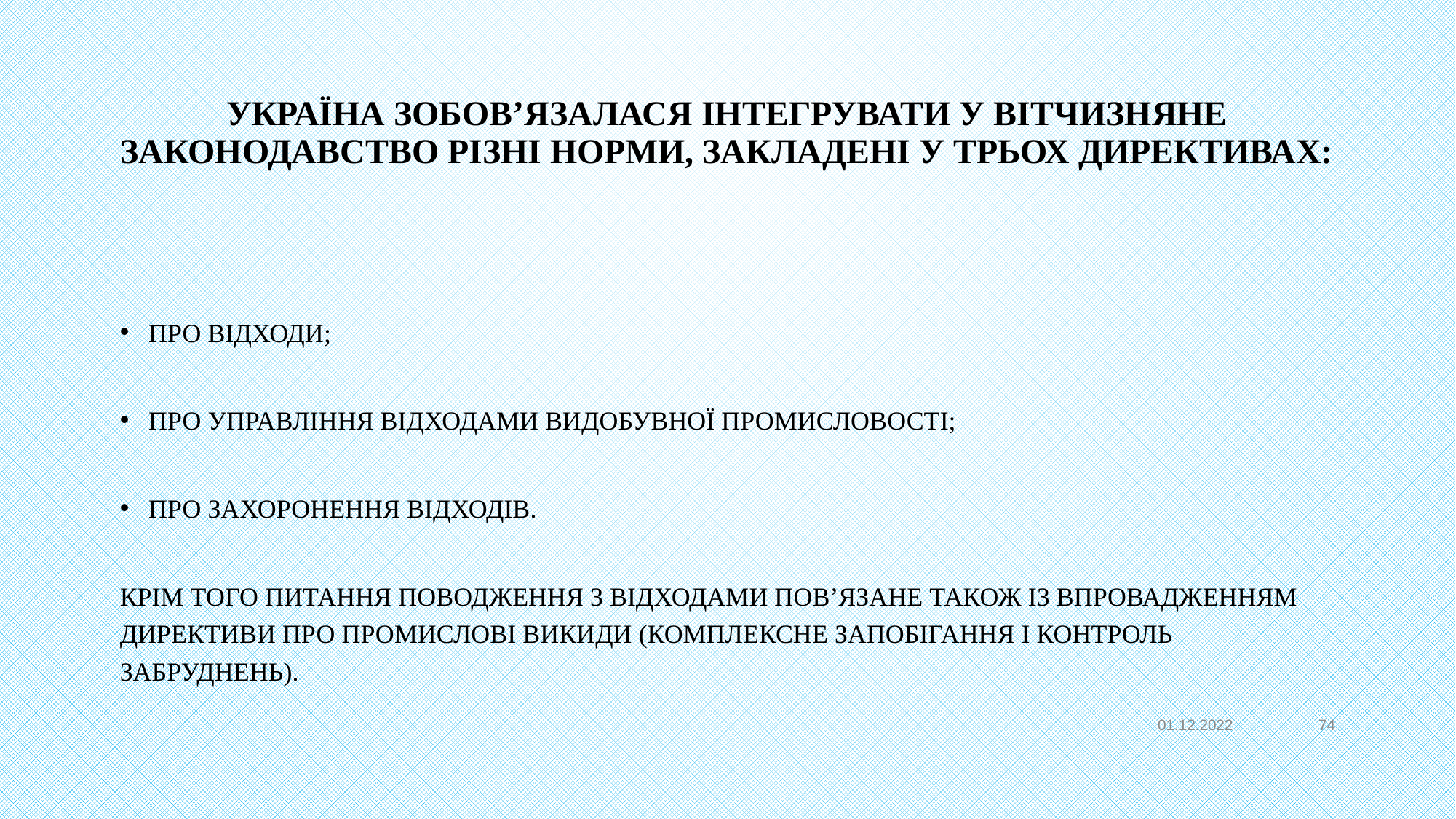

# Україна зобов’язалася інтегрувати у вітчизняне законодавство різні норми, закладені у трьох Директивах:

про відходи;

про управління відходами видобувної промисловості;

про захоронення відходів.

Крім того питання поводження з відходами пов’язане також із впровадженням Директиви про промислові викиди (комплексне запобігання і контроль забруднень).
01.12.2022
74